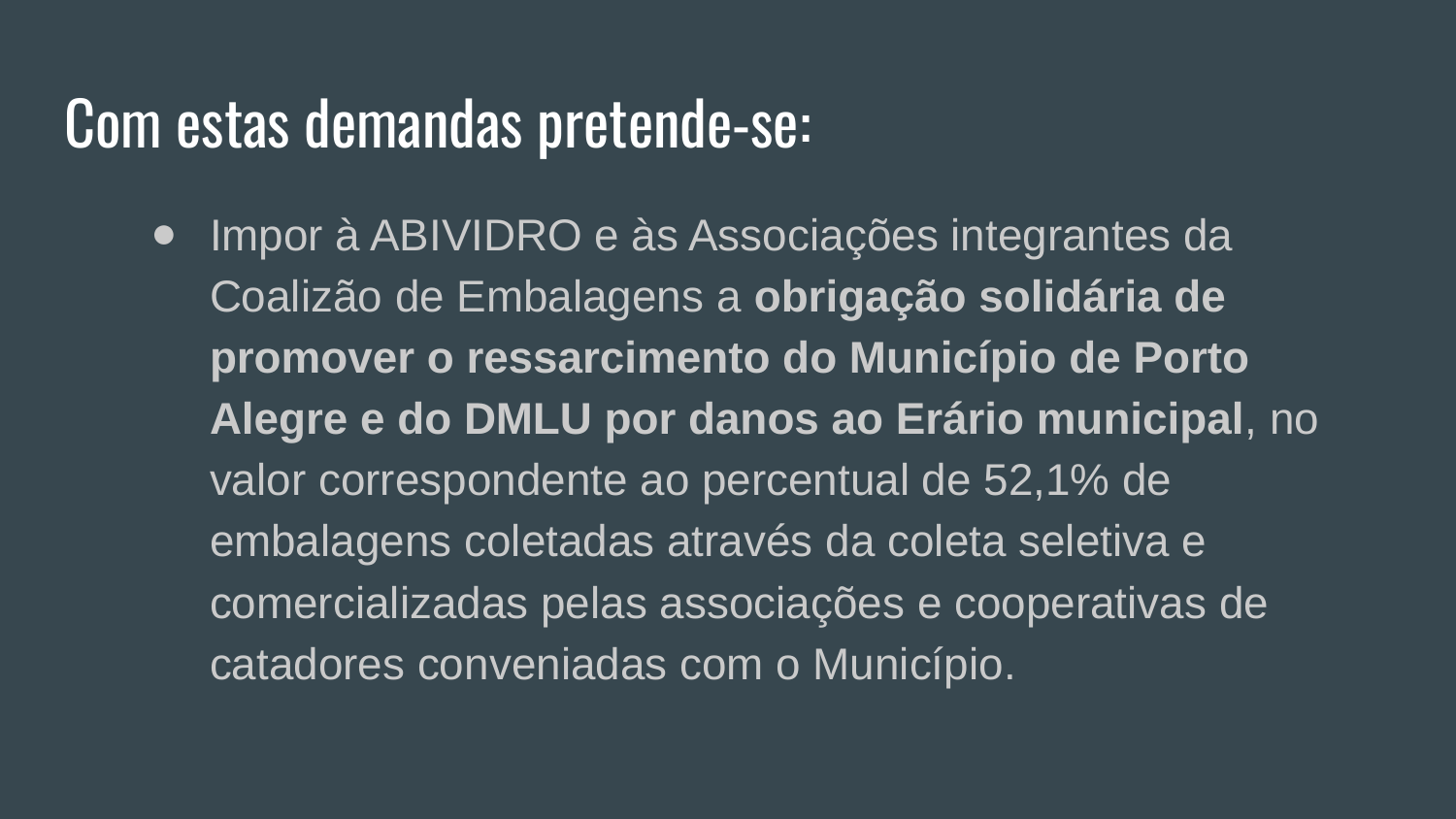

# Com estas demandas pretende-se:

Impor à ABIVIDRO e às Associações integrantes da Coalizão de Embalagens a obrigação solidária de promover o ressarcimento do Município de Porto Alegre e do DMLU por danos ao Erário municipal, no valor correspondente ao percentual de 52,1% de embalagens coletadas através da coleta seletiva e comercializadas pelas associações e cooperativas de catadores conveniadas com o Município.